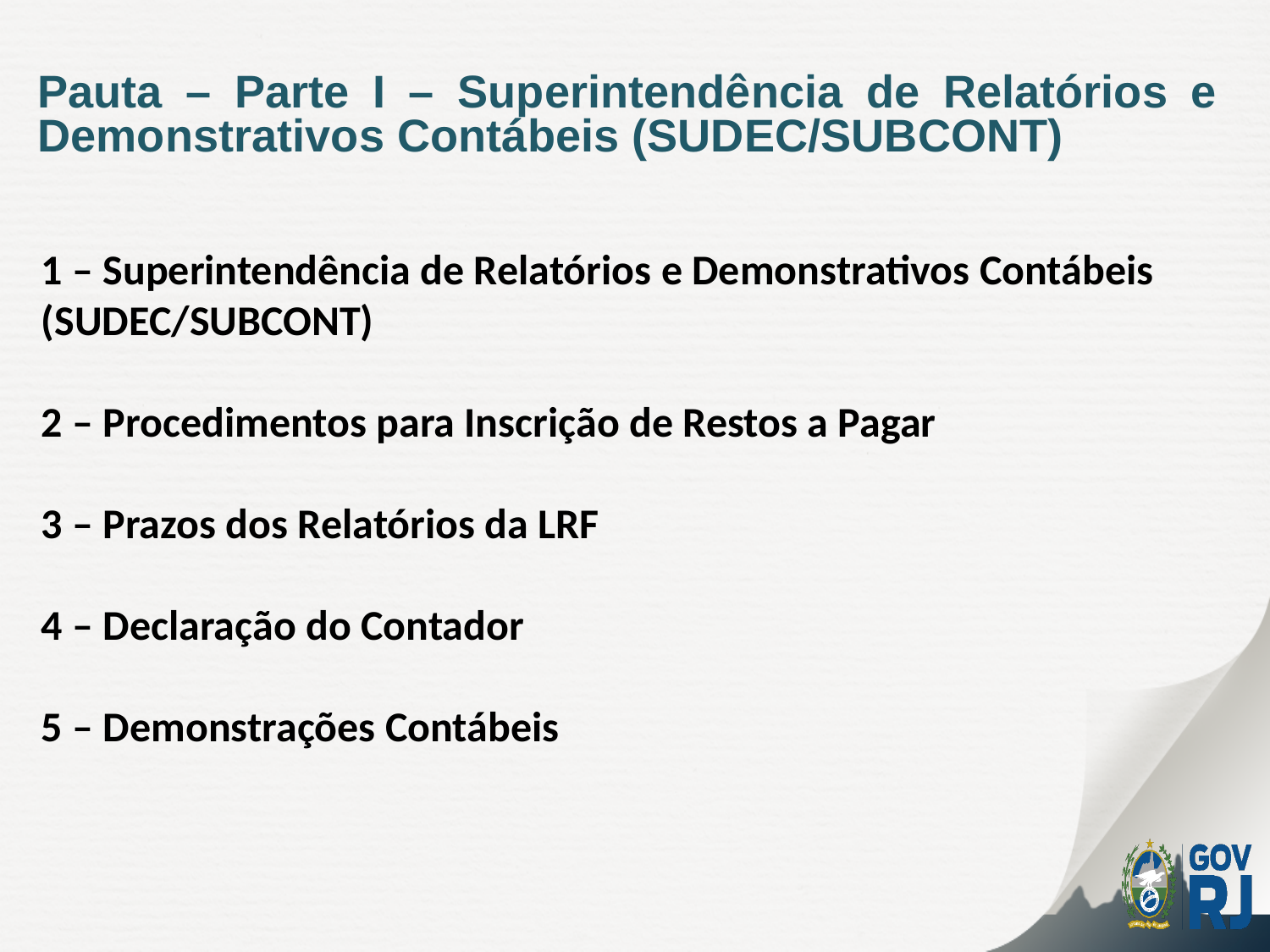

Pauta – Parte I – Superintendência de Relatórios e Demonstrativos Contábeis (SUDEC/SUBCONT)
1 – Superintendência de Relatórios e Demonstrativos Contábeis (SUDEC/SUBCONT)

2 – Procedimentos para Inscrição de Restos a Pagar

3 – Prazos dos Relatórios da LRF

4 – Declaração do Contador

5 – Demonstrações Contábeis